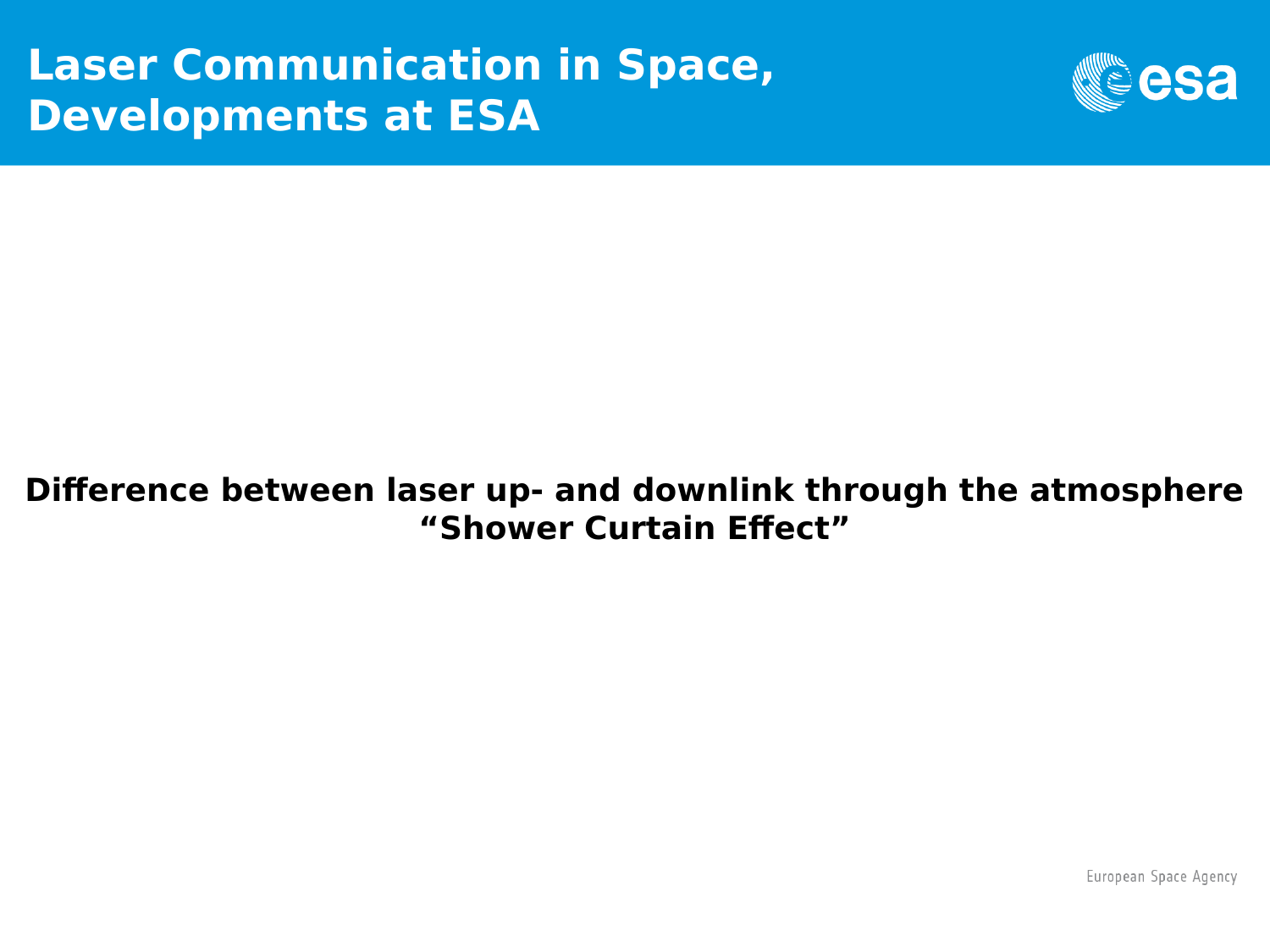

Laser Communication in Space, Developments at ESA

Difference between laser up- and downlink through the atmosphere
“Shower Curtain Effect”